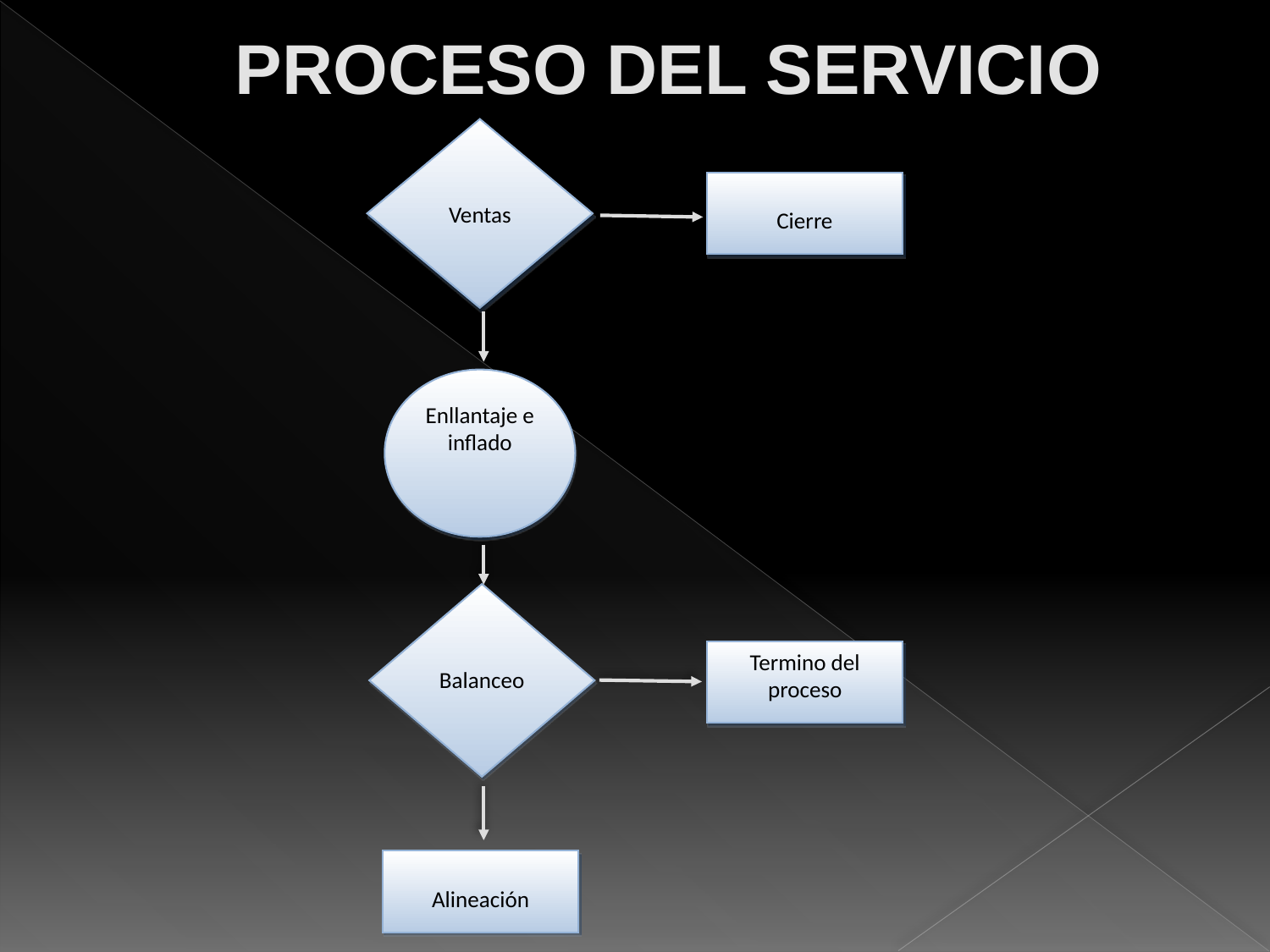

# PROCESO DEL SERVICIO

Ventas

Cierre
Enllantaje e inflado

Balanceo

Termino del proceso

Alineación